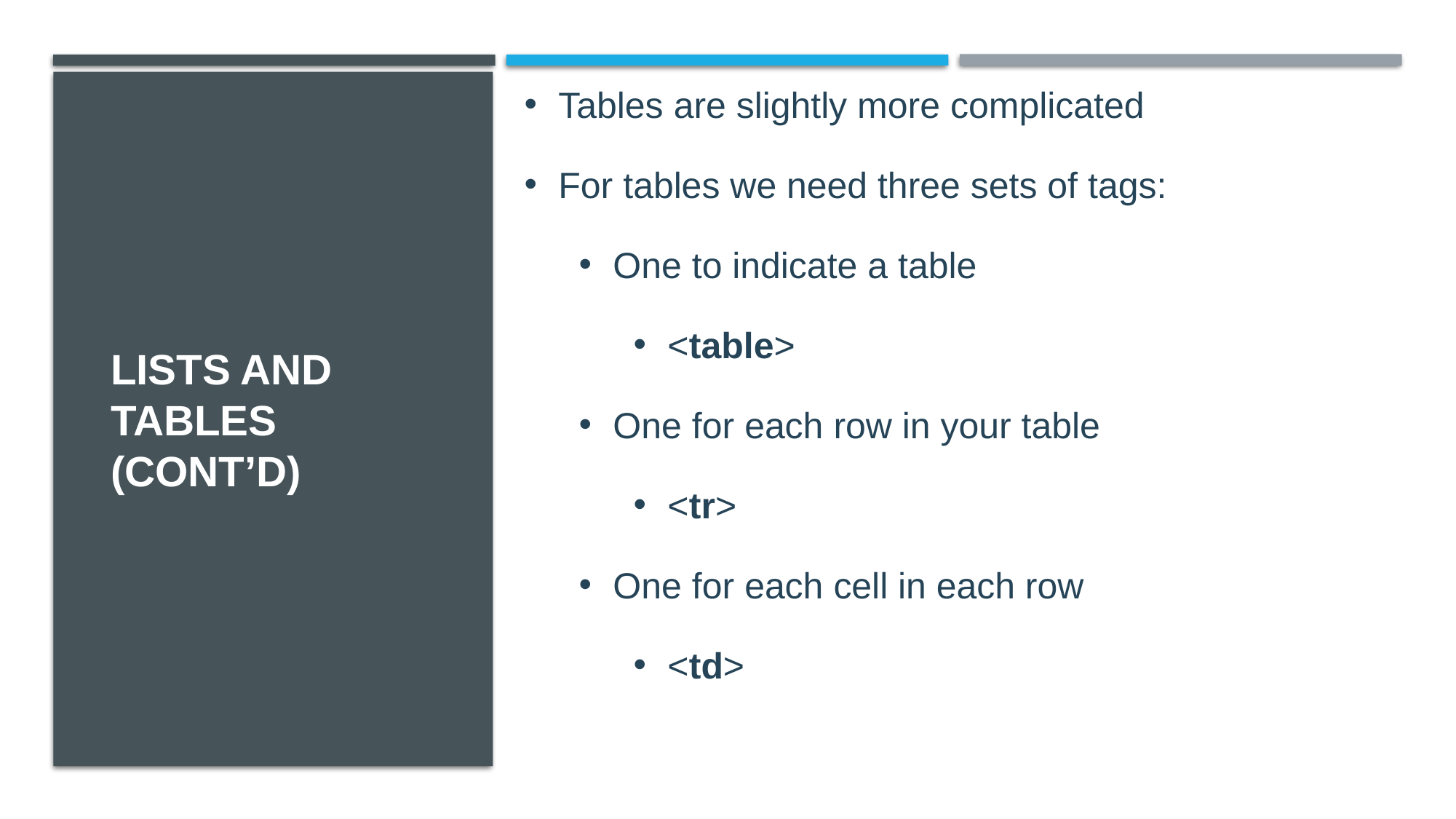

Tables are slightly more complicated
For tables we need three sets of tags:
One to indicate a table
<table>
One for each row in your table
<tr>
One for each cell in each row
<td>
# Lists and tables (cont’d)